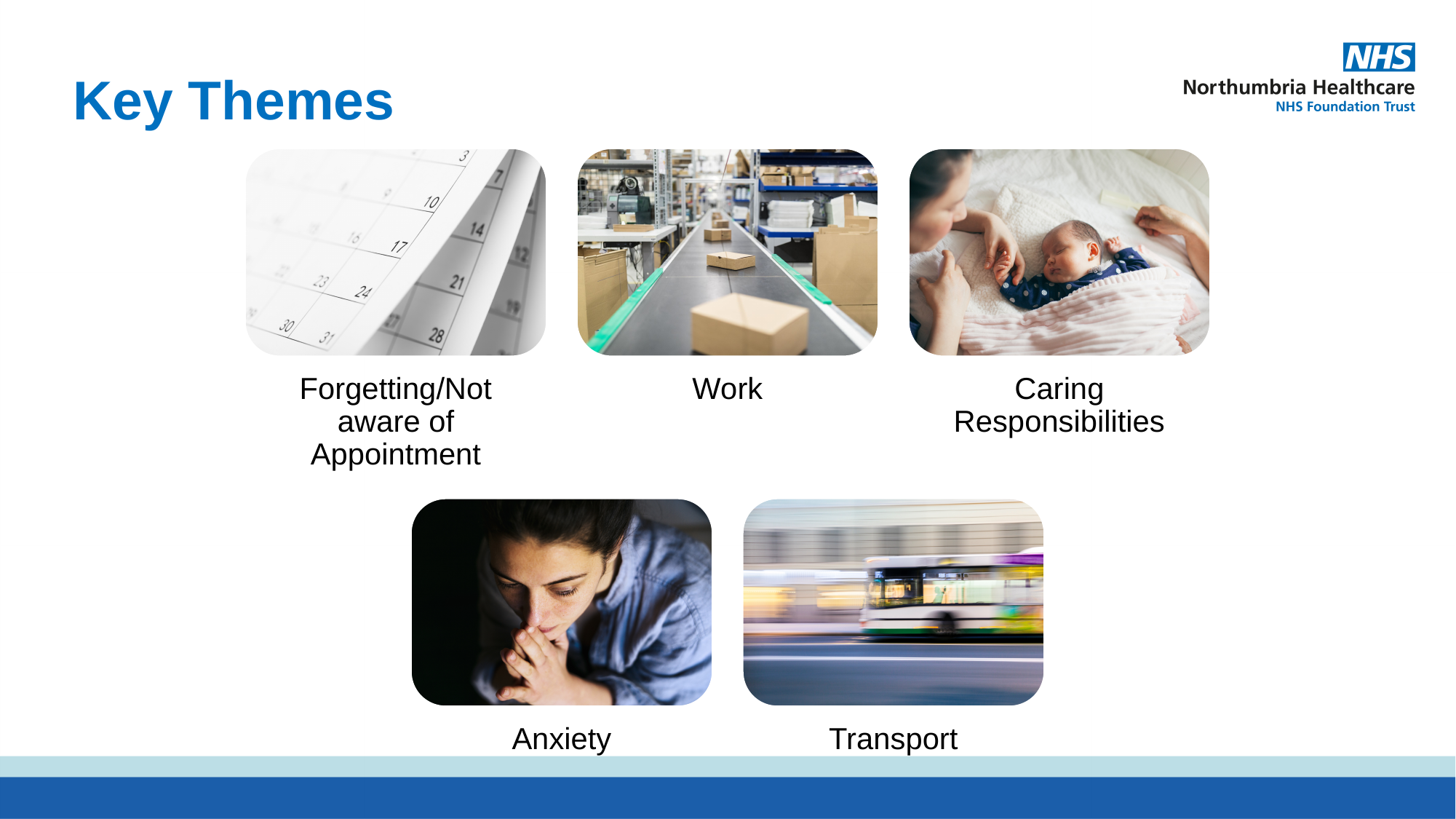

# Key Themes
Forgetting/Not aware of Appointment
Work
Caring Responsibilities
Anxiety
Transport